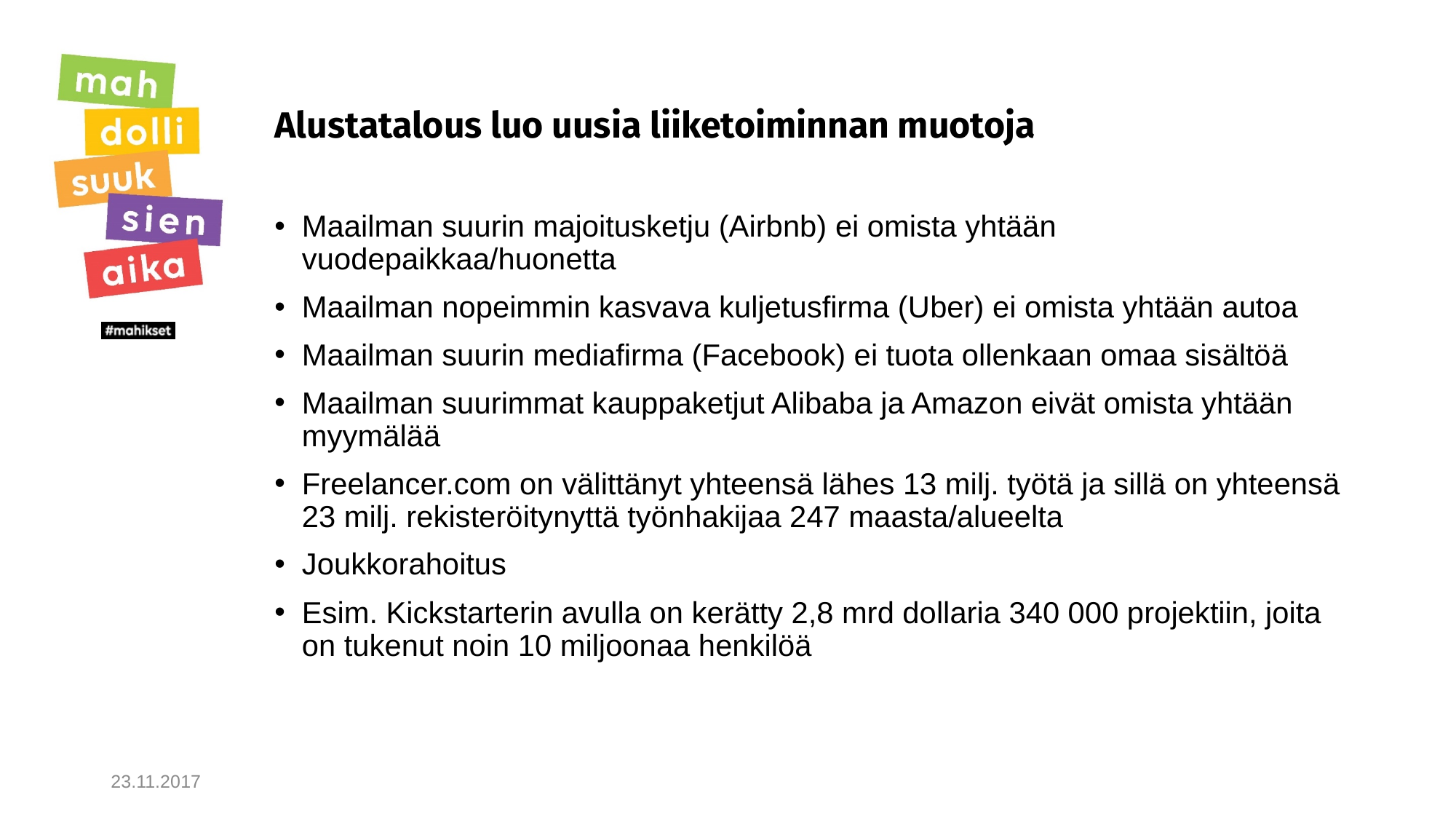

# Alustatalous luo uusia liiketoiminnan muotoja
Maailman suurin majoitusketju (Airbnb) ei omista yhtään vuodepaikkaa/huonetta
Maailman nopeimmin kasvava kuljetusfirma (Uber) ei omista yhtään autoa
Maailman suurin mediafirma (Facebook) ei tuota ollenkaan omaa sisältöä
Maailman suurimmat kauppaketjut Alibaba ja Amazon eivät omista yhtään myymälää
Freelancer.com on välittänyt yhteensä lähes 13 milj. työtä ja sillä on yhteensä 23 milj. rekisteröitynyttä työnhakijaa 247 maasta/alueelta
Joukkorahoitus
Esim. Kickstarterin avulla on kerätty 2,8 mrd dollaria 340 000 projektiin, joita on tukenut noin 10 miljoonaa henkilöä
23.11.2017